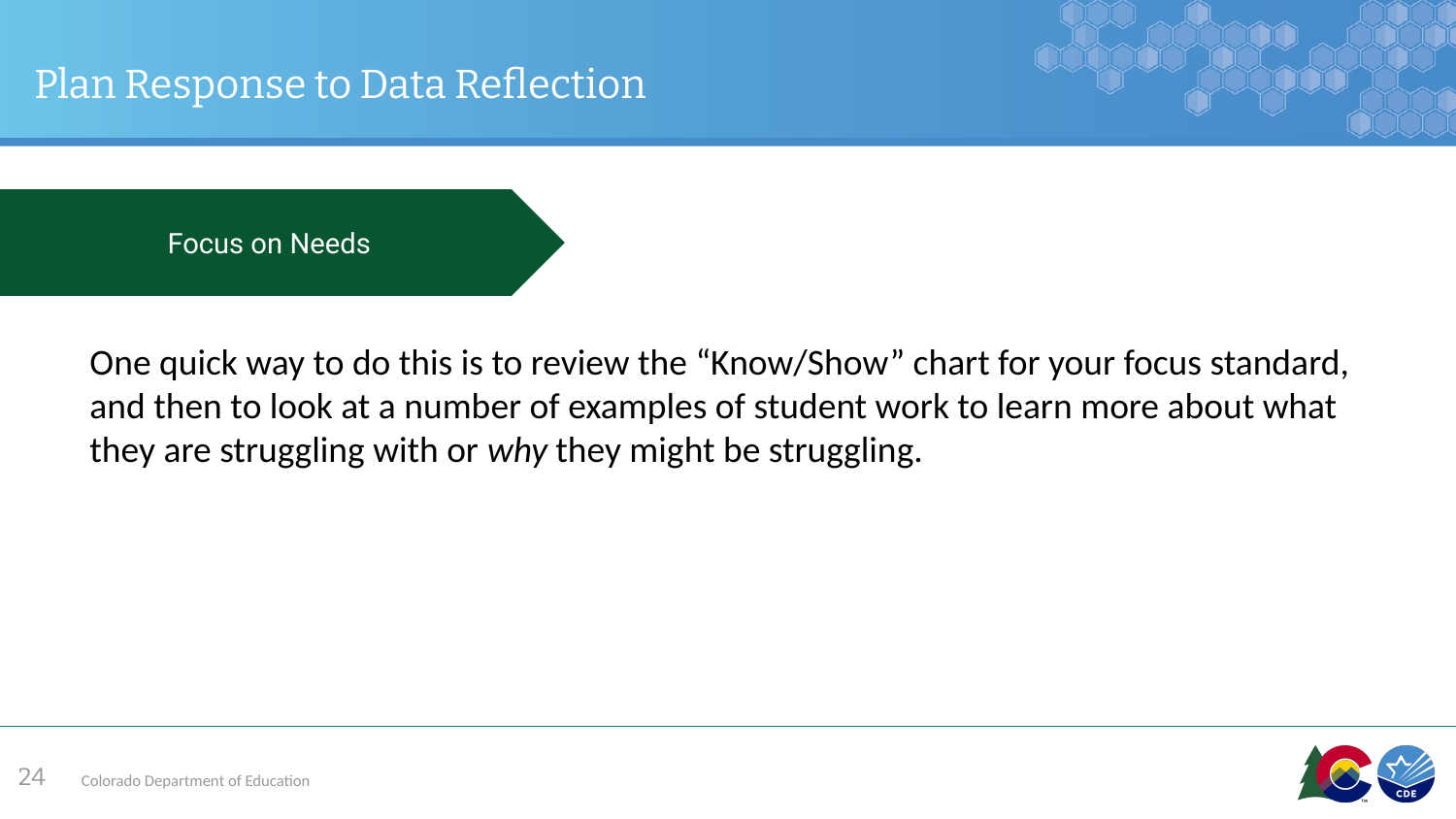

# Plan Response to Data Reflection
Focus on Needs
One quick way to do this is to review the “Know/Show” chart for your focus standard, and then to look at a number of examples of student work to learn more about what they are struggling with or why they might be struggling.
24